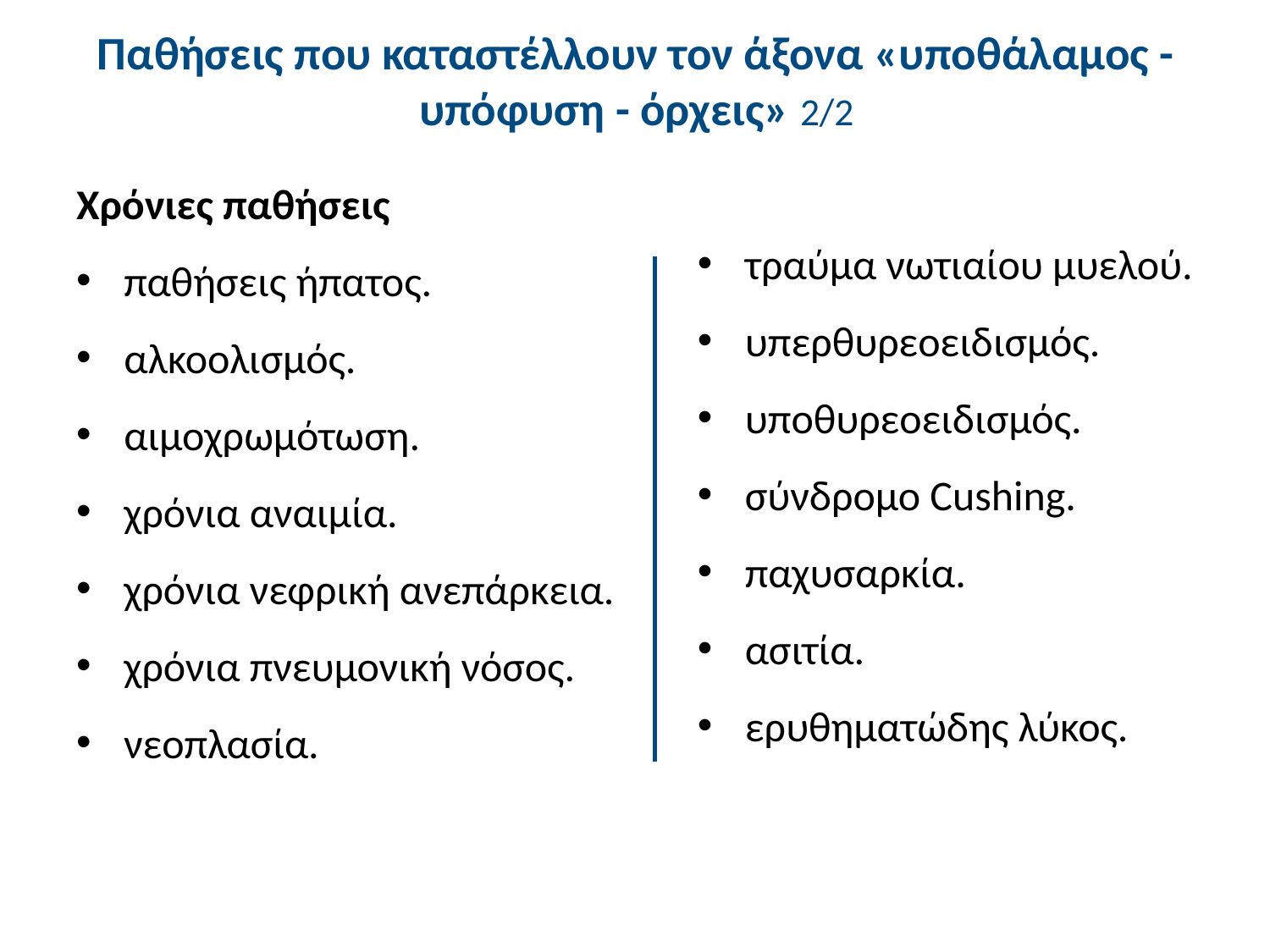

# Παθήσεις που καταστέλλουν τον άξονα «υποθάλαμος - υπόφυση - όρχεις» 2/2
Χρόνιες παθήσεις
παθήσεις ήπατος.
αλκοολισμός.
αιμοχρωμότωση.
χρόνια αναιμία.
χρόνια νεφρική ανεπάρκεια.
χρόνια πνευμονική νόσος.
νεοπλασία.
τραύμα νωτιαίου μυελού.
υπερθυρεοειδισμός.
υποθυρεοειδισμός.
σύνδρομο Cushing.
παχυσαρκία.
ασιτία.
ερυθηματώδης λύκος.